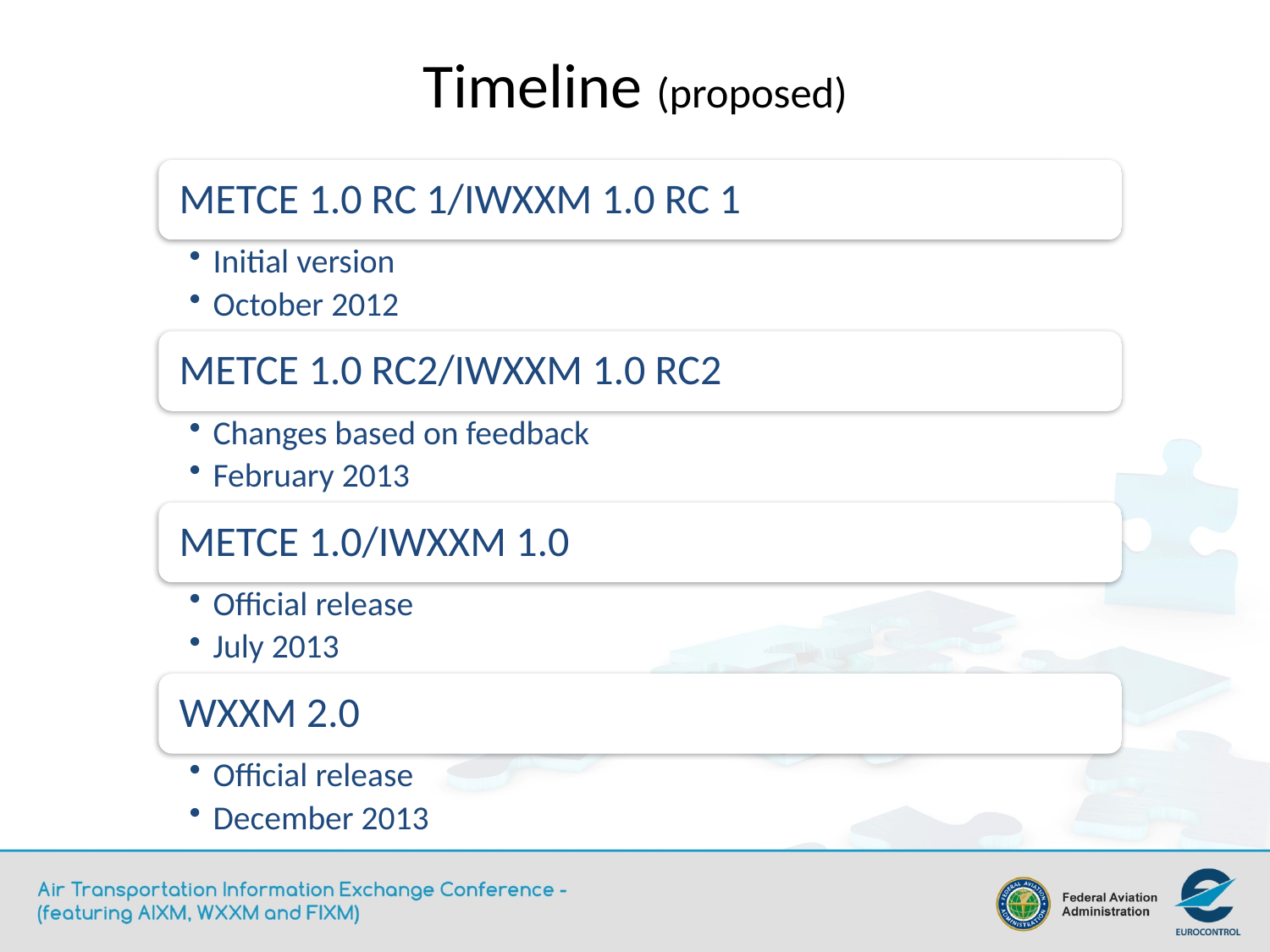

# Timeline (proposed)
METCE 1.0 RC 1/IWXXM 1.0 RC 1
Initial version
October 2012
METCE 1.0 RC2/IWXXM 1.0 RC2
Changes based on feedback
February 2013
METCE 1.0/IWXXM 1.0
Official release
July 2013
WXXM 2.0
Official release
December 2013